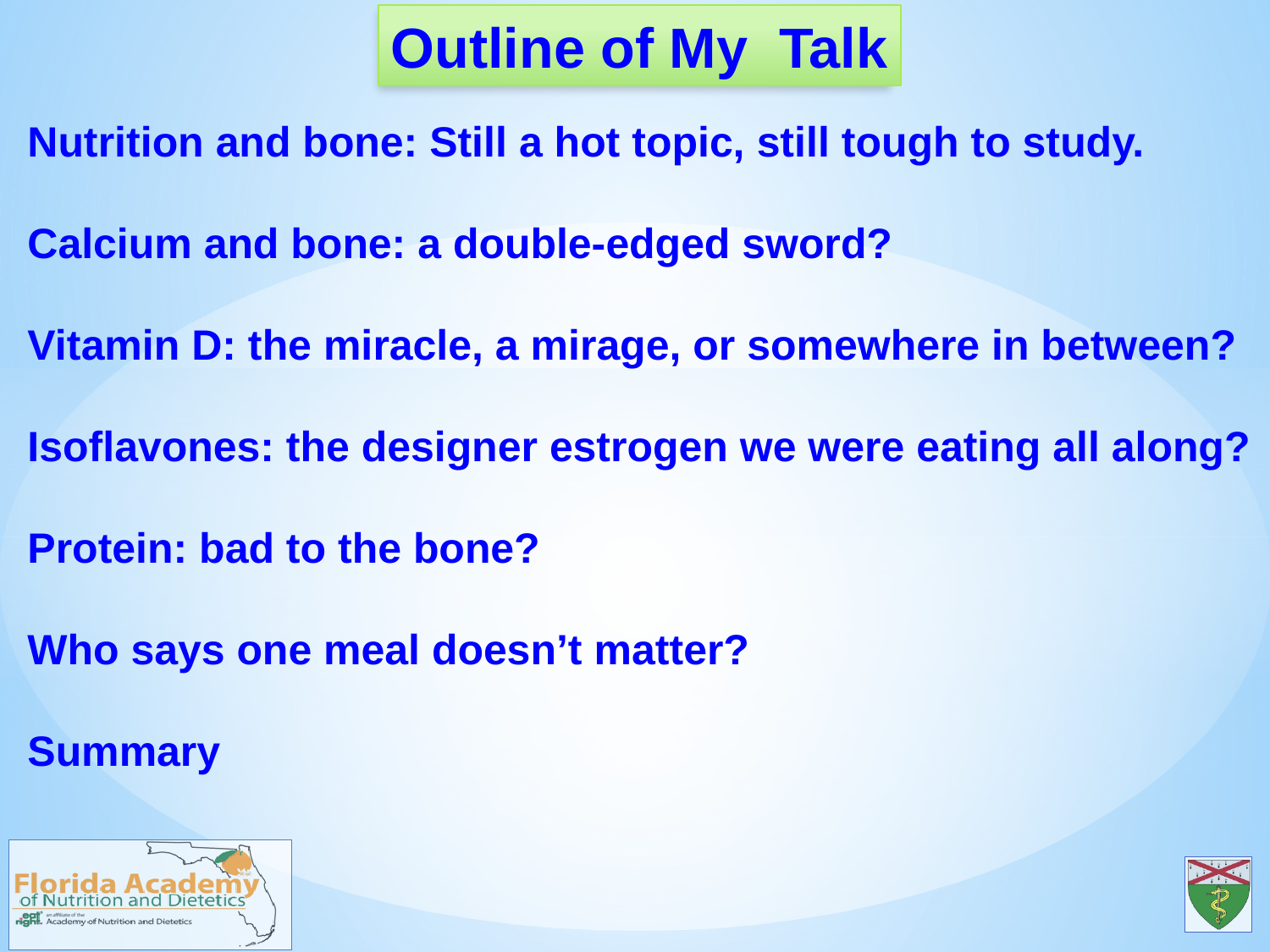

Outline of My  Talk
Nutrition and bone: Still a hot topic, still tough to study.

Calcium and bone: a double-edged sword?

Vitamin D: the miracle, a mirage, or somewhere in between?

Isoflavones: the designer estrogen we were eating all along?

Protein: bad to the bone?

Who says one meal doesn’t matter?

Summary